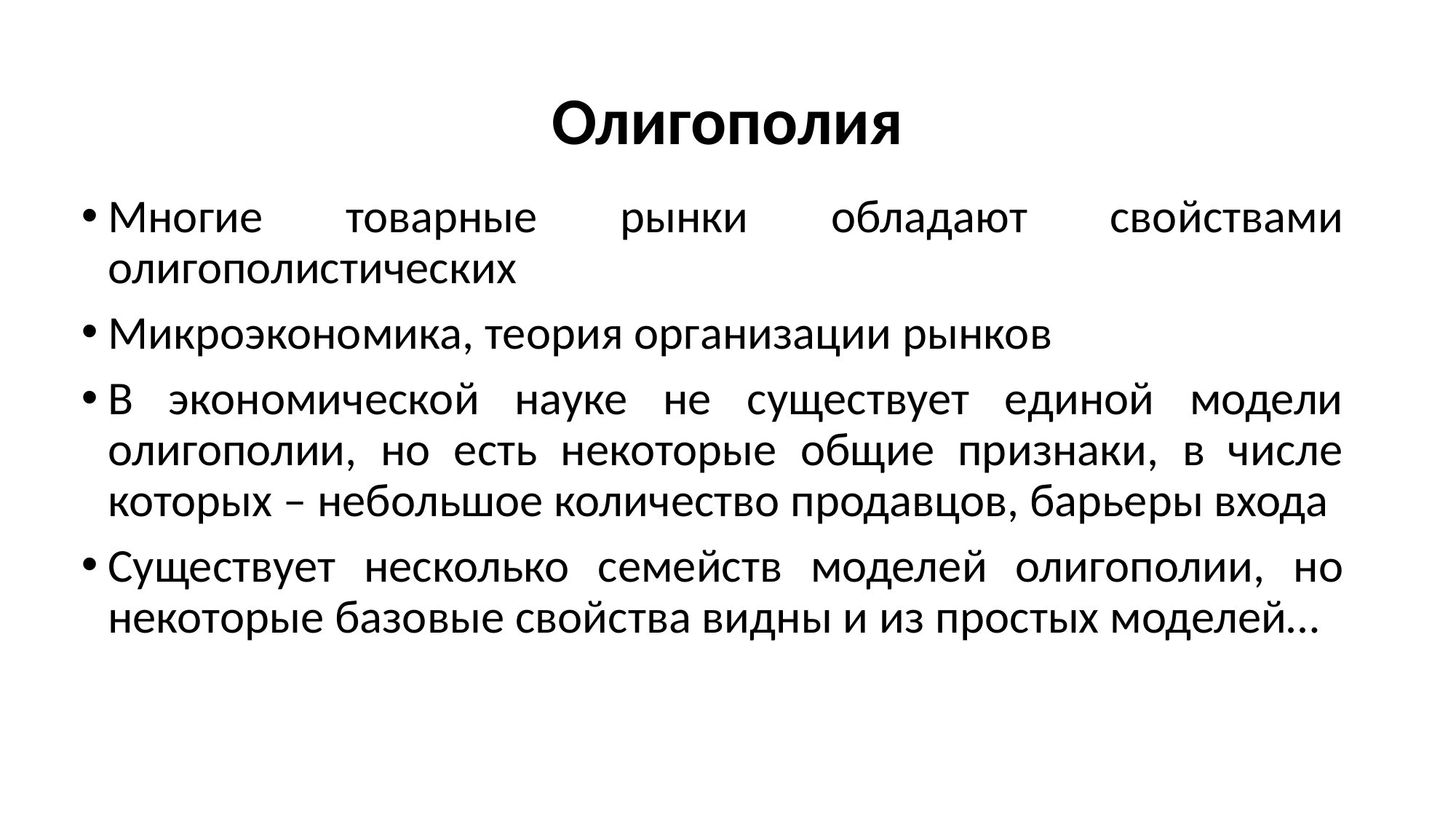

# Олигополия
Многие товарные рынки обладают свойствами олигополистических
Микроэкономика, теория организации рынков
В экономической науке не существует единой модели олигополии, но есть некоторые общие признаки, в числе которых – небольшое количество продавцов, барьеры входа
Существует несколько семейств моделей олигополии, но некоторые базовые свойства видны и из простых моделей…